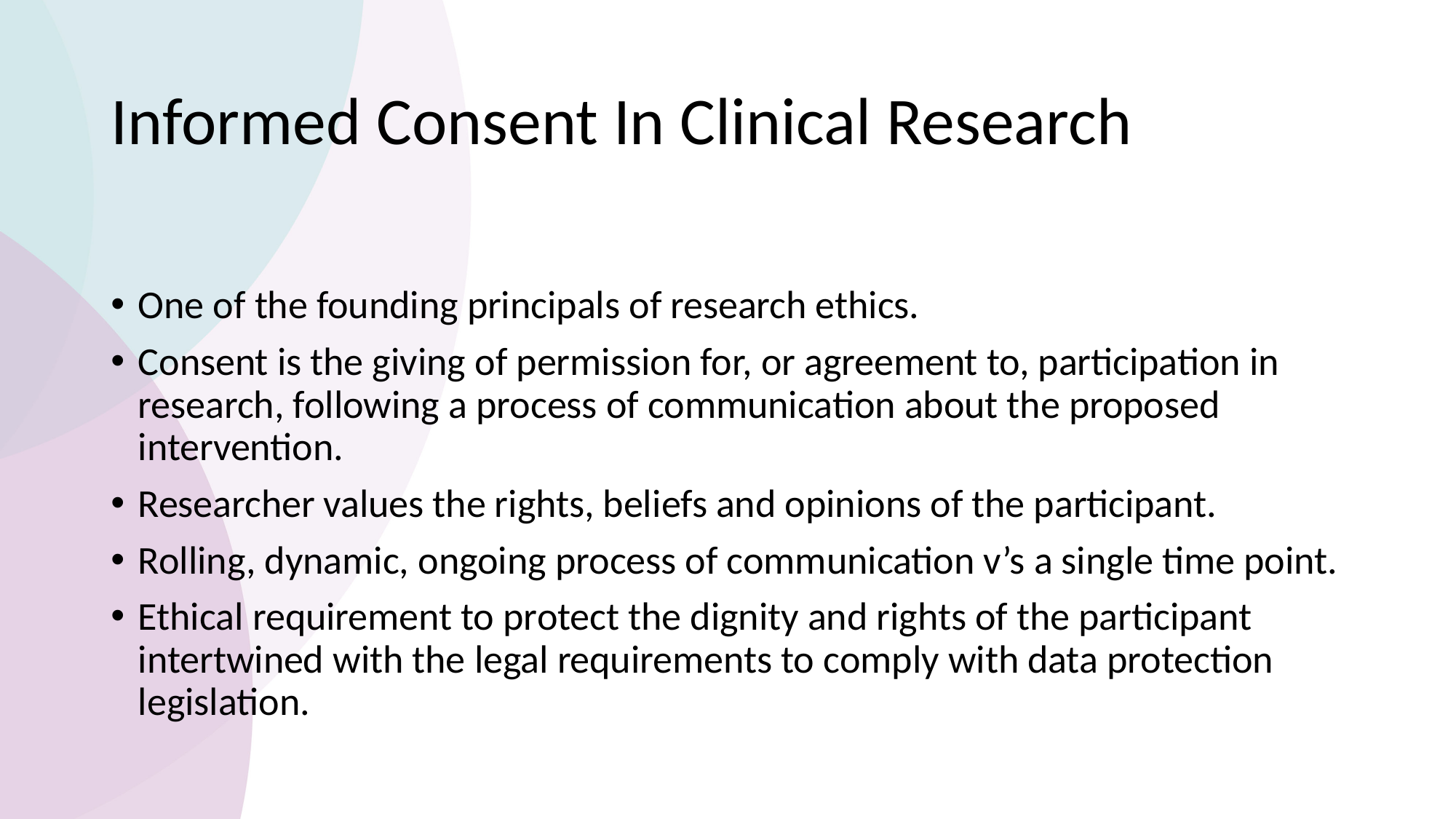

# Informed Consent In Clinical Research

One of the founding principals of research ethics.
Consent is the giving of permission for, or agreement to, participation in research, following a process of communication about the proposed intervention.
Researcher values the rights, beliefs and opinions of the participant.
Rolling, dynamic, ongoing process of communication v’s a single time point.
Ethical requirement to protect the dignity and rights of the participant intertwined with the legal requirements to comply with data protection legislation.